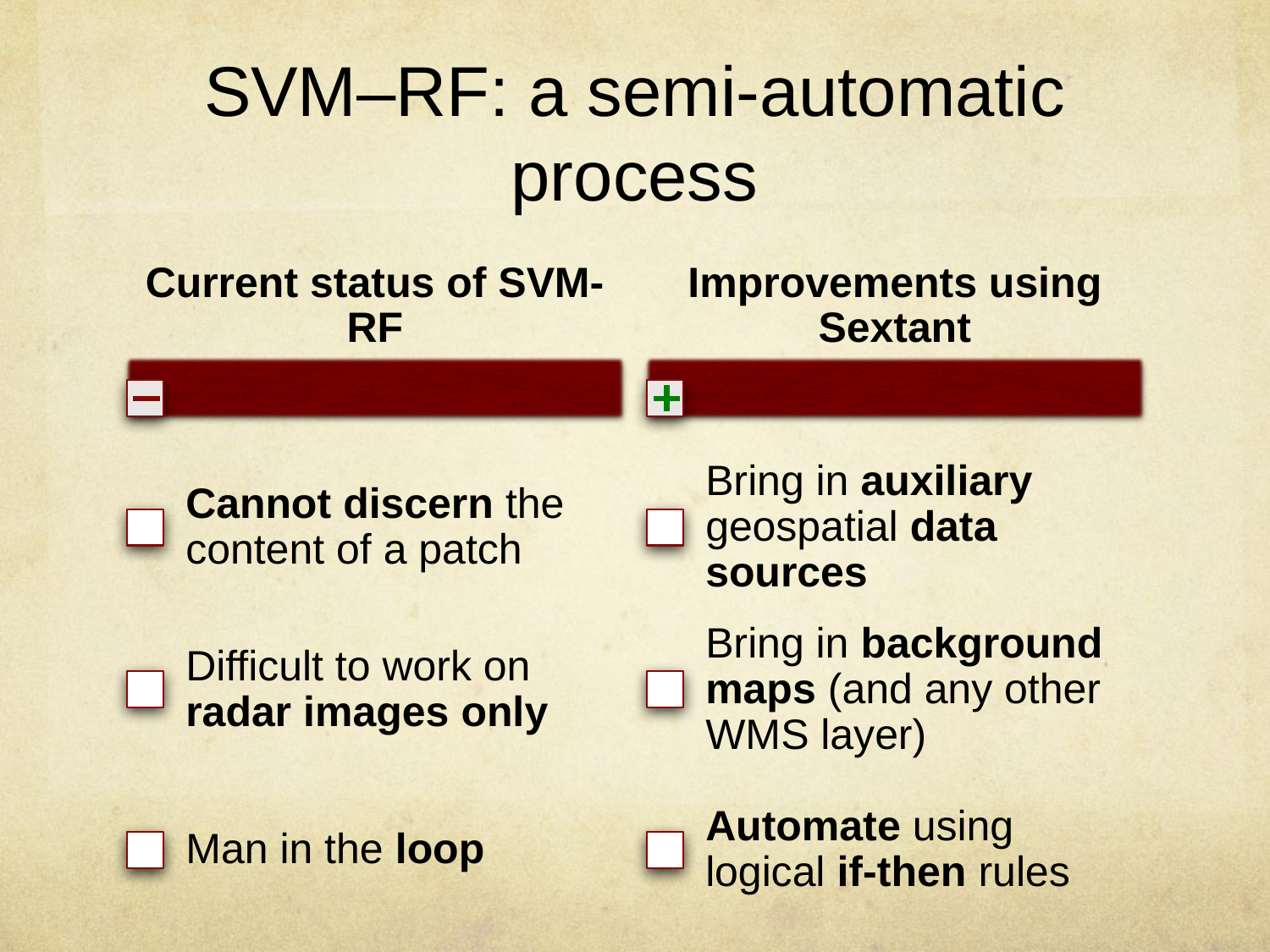

# SVM–RF: a semi-automatic process
Current status of SVM-RF
Cannot discern the content of a patch
Difficult to work on radar images only
Man in the loop
Improvements using Sextant
Bring in auxiliary geospatial data sources
Bring in background maps (and any other WMS layer)
Automate using logical if-then rules